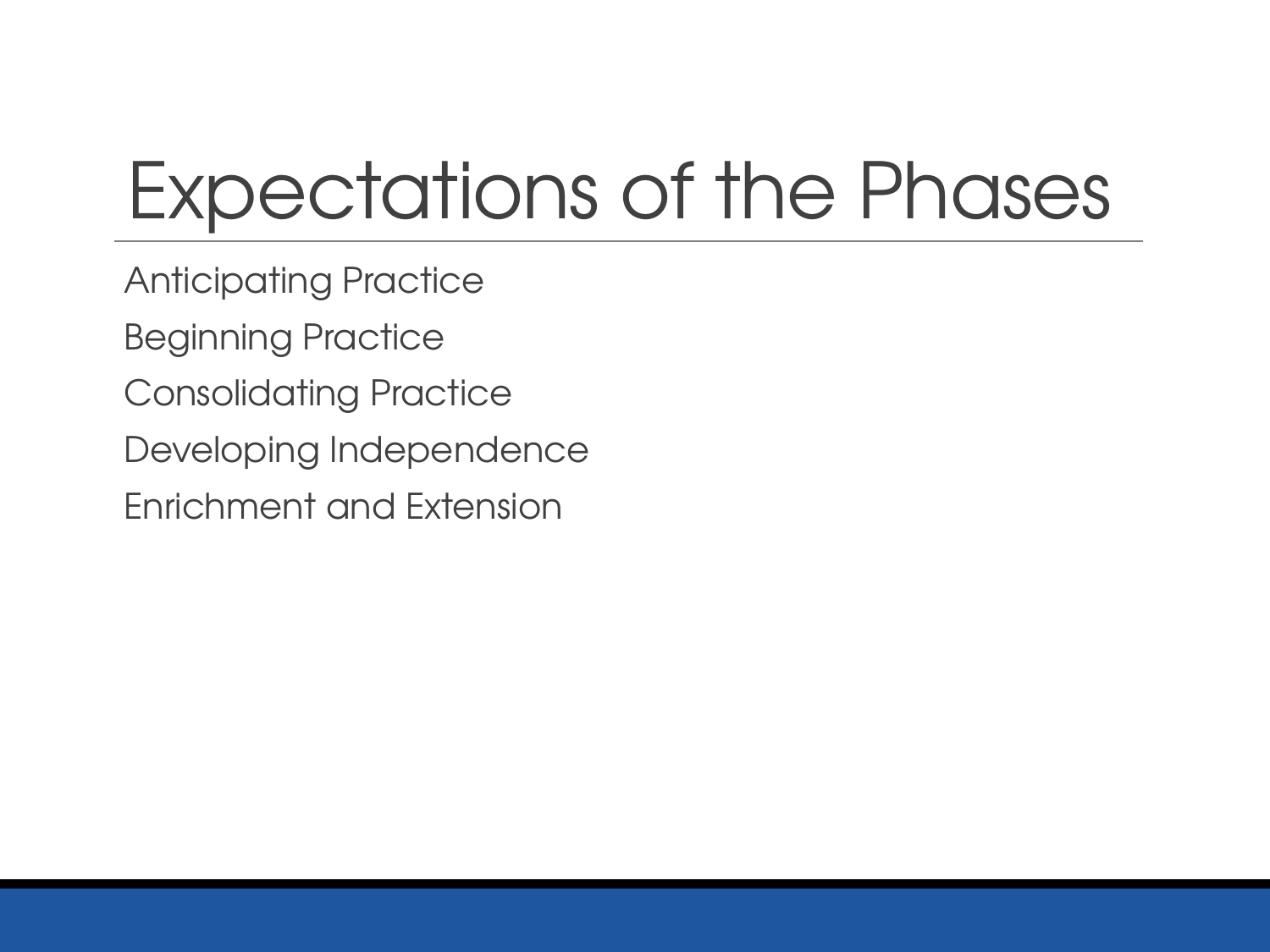

# Expectations of the Phases
Anticipating Practice
Beginning Practice
Consolidating Practice
Developing Independence
Enrichment and Extension